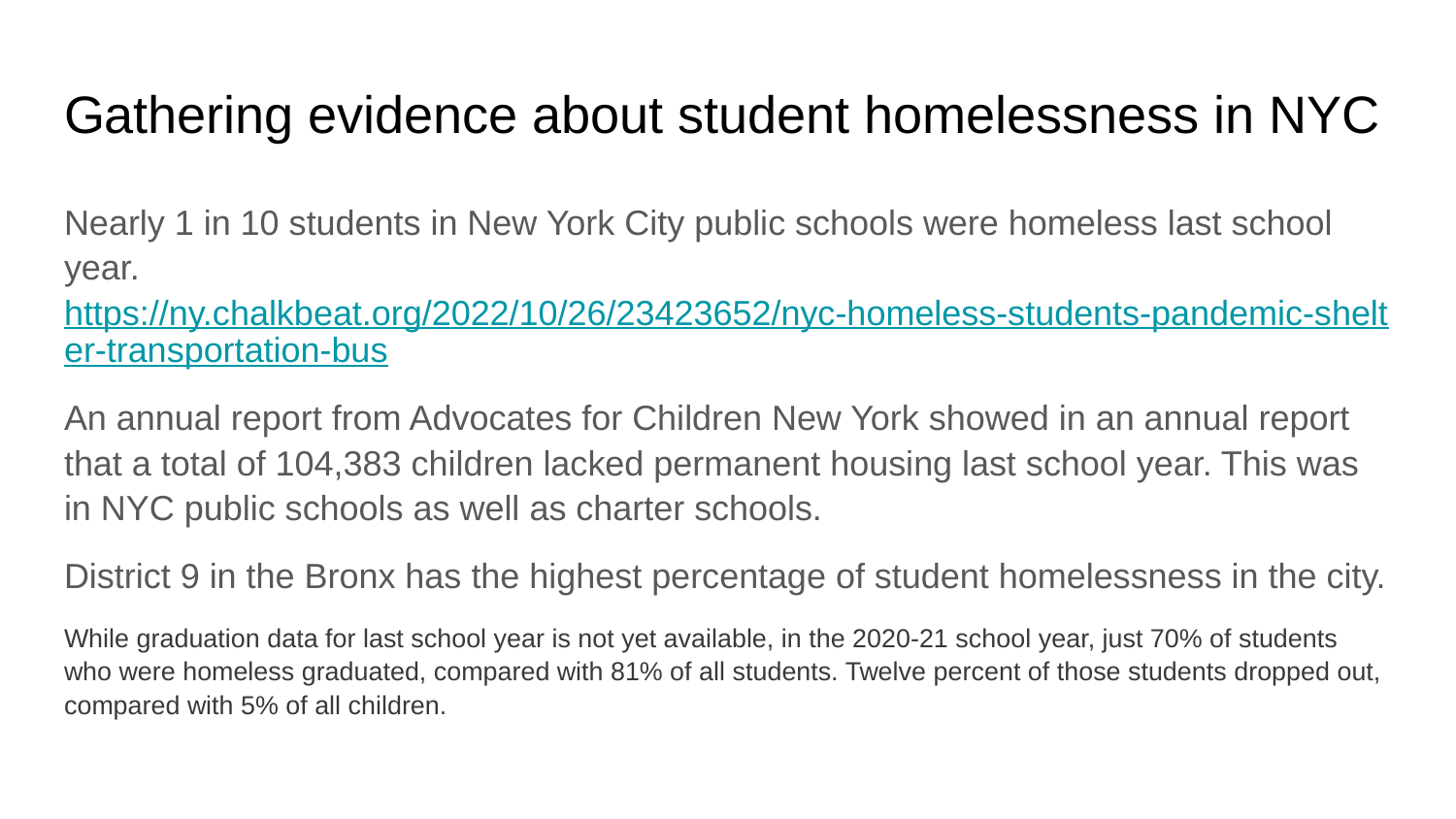

# Gathering evidence about student homelessness in NYC
Nearly 1 in 10 students in New York City public schools were homeless last school year. https://ny.chalkbeat.org/2022/10/26/23423652/nyc-homeless-students-pandemic-shelter-transportation-bus
An annual report from Advocates for Children New York showed in an annual report that a total of 104,383 children lacked permanent housing last school year. This was in NYC public schools as well as charter schools.
District 9 in the Bronx has the highest percentage of student homelessness in the city.
While graduation data for last school year is not yet available, in the 2020-21 school year, just 70% of students who were homeless graduated, compared with 81% of all students. Twelve percent of those students dropped out, compared with 5% of all children.